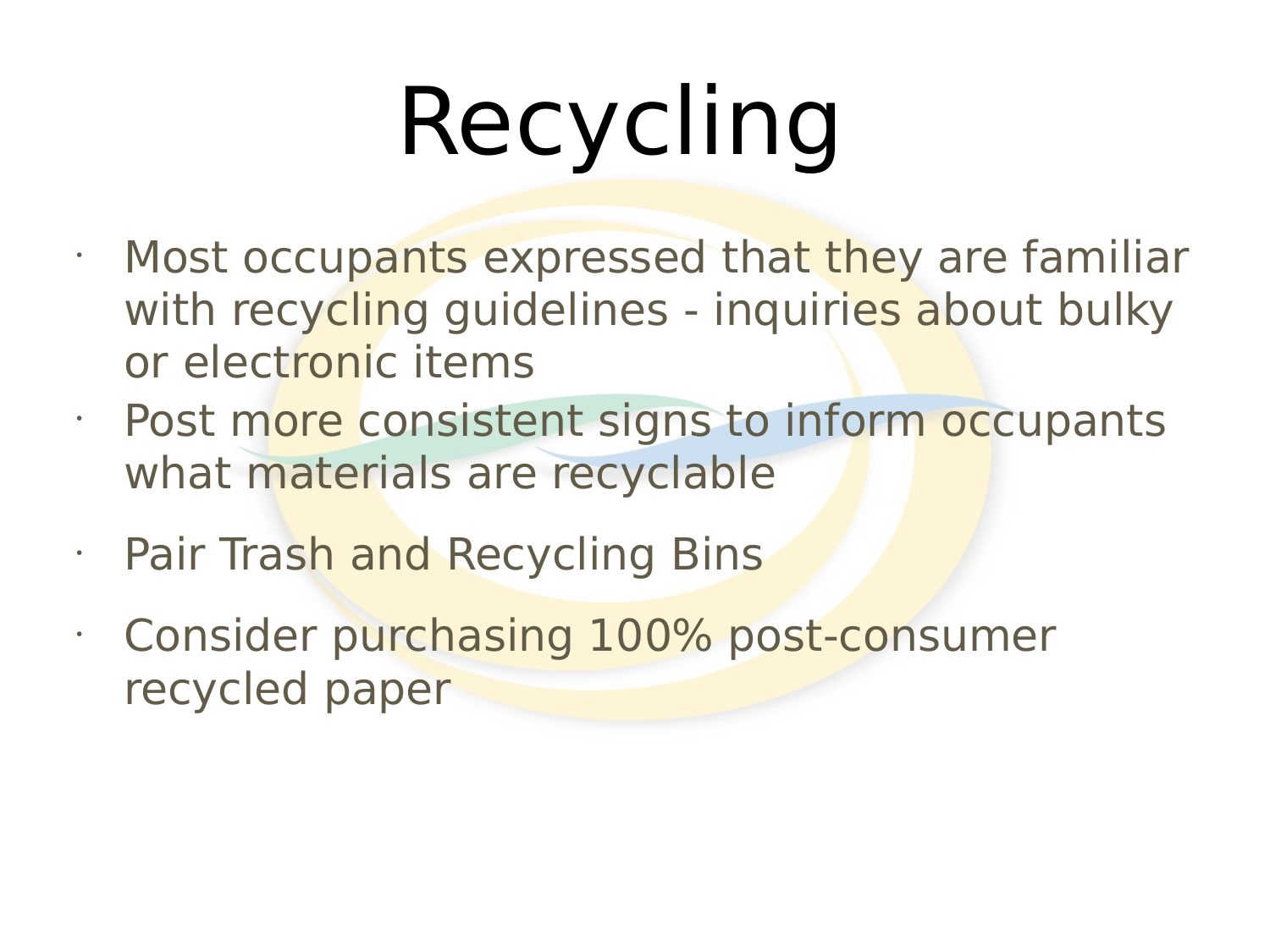

# Recycling
Most occupants expressed that they are familiar with recycling guidelines - inquiries about bulky or electronic items
Post more consistent signs to inform occupants what materials are recyclable
Pair Trash and Recycling Bins
Consider purchasing 100% post-consumer recycled paper